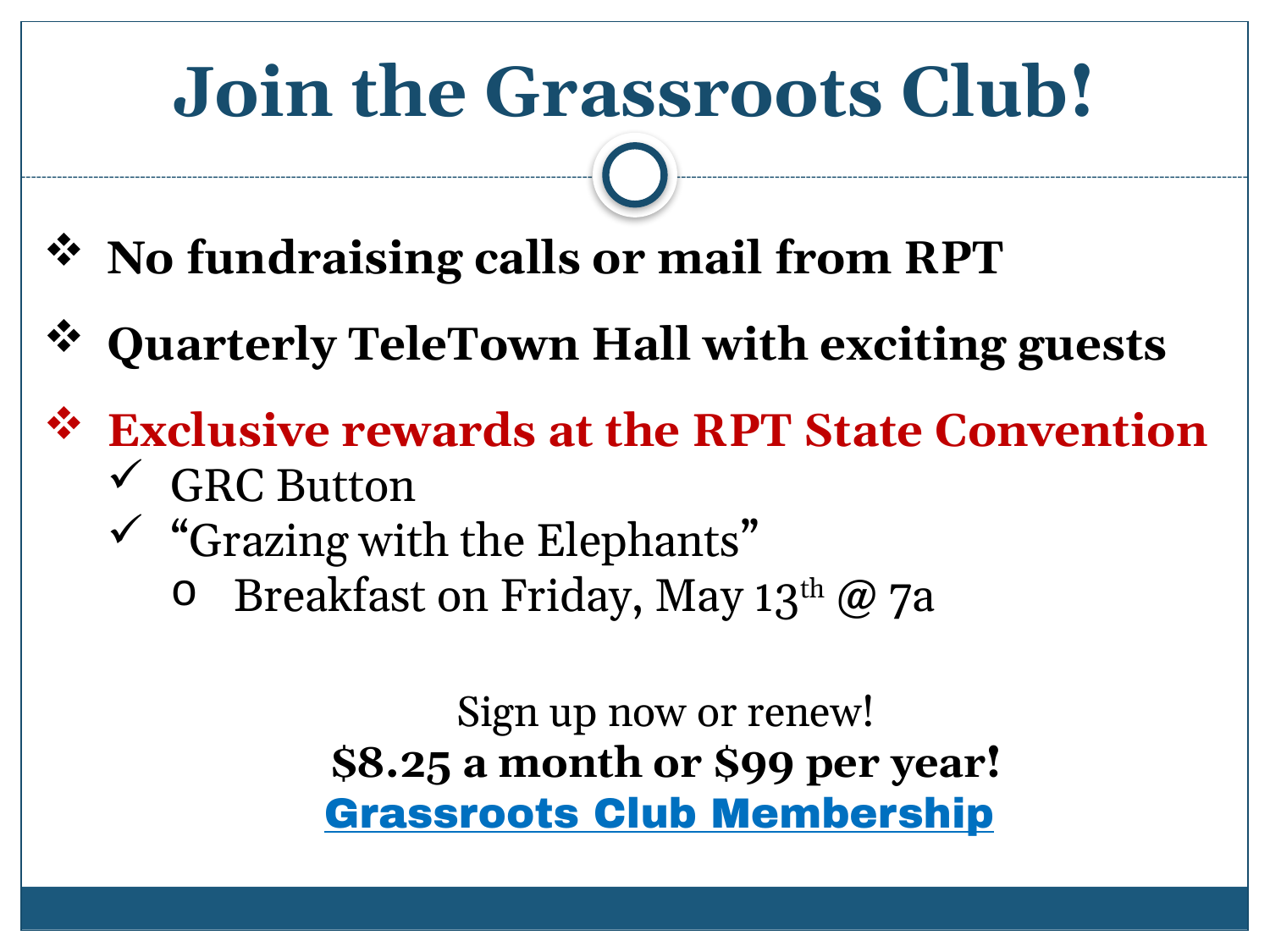

# Join the Grassroots Club!
No fundraising calls or mail from RPT

Quarterly TeleTown Hall with exciting guests

Exclusive rewards at the RPT State Convention
GRC Button
“Grazing with the Elephants”
Breakfast on Friday, May 13th @ 7a

Sign up now or renew!
$8.25 a month or $99 per year!
Grassroots Club Membership